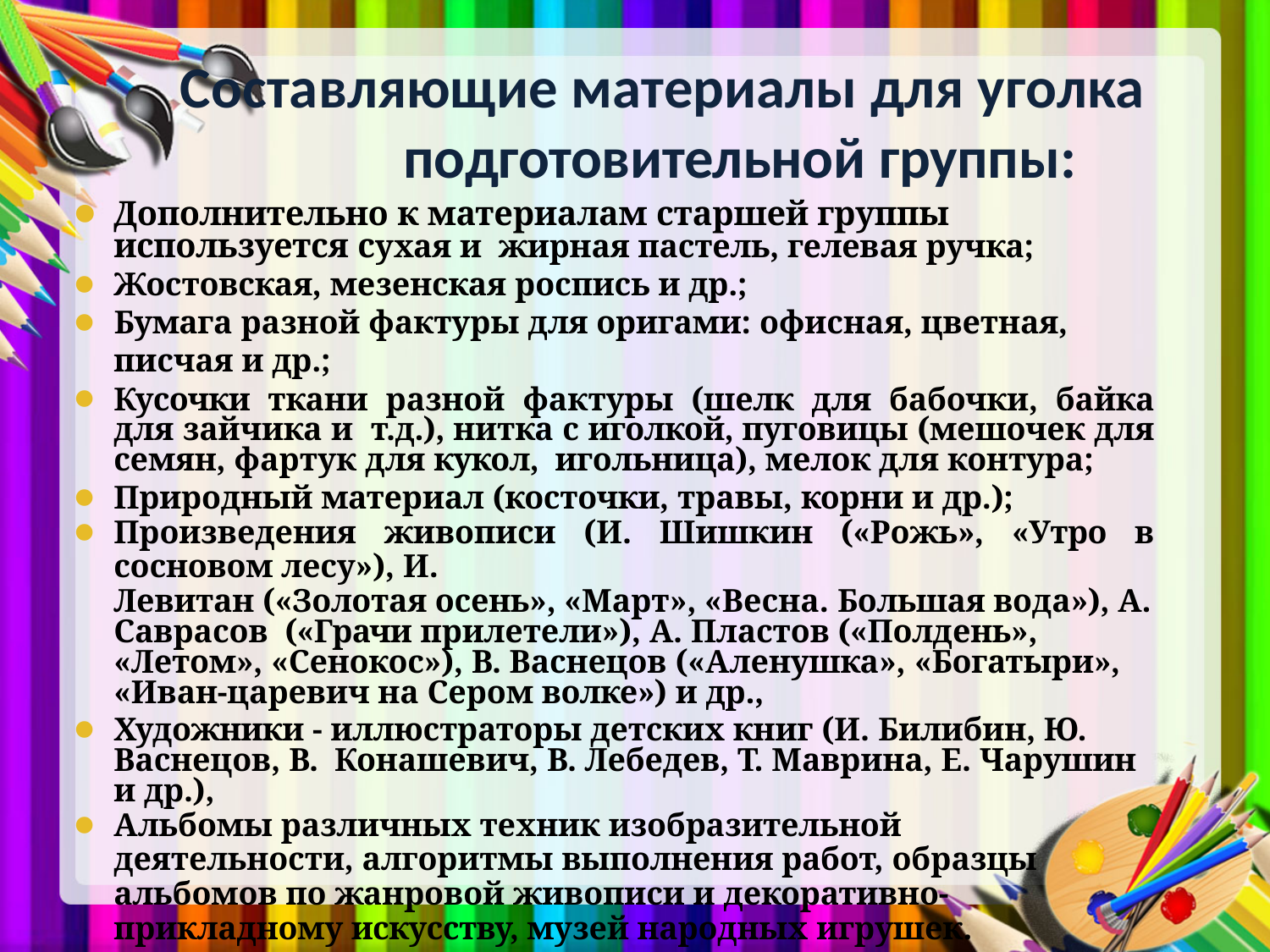

# Составляющие материалы для уголка  подготовительной группы:
Дополнительно к материалам старшей группы используется сухая и  жирная пастель, гелевая ручка;
Жостовская, мезенская роспись и др.;
Бумага разной фактуры для оригами: офисная, цветная, писчая и др.;
Кусочки ткани разной фактуры (шелк для бабочки, байка для зайчика и  т.д.), нитка с иголкой, пуговицы (мешочек для семян, фартук для кукол,  игольница), мелок для контура;
Природный материал (косточки, травы, корни и др.);
Произведения живописи (И. Шишкин («Рожь», «Утро в сосновом лесу»), И.
Левитан («Золотая осень», «Март», «Весна. Большая вода»), А. Саврасов  («Грачи прилетели»), А. Пластов («Полдень», «Летом», «Сенокос»), В. Васнецов («Аленушка», «Богатыри», «Иван-царевич на Сером волке») и др.,
Художники - иллюстраторы детских книг (И. Билибин, Ю. Васнецов, В.  Конашевич, В. Лебедев, Т. Маврина, Е. Чарушин и др.),
Альбомы различных техник изобразительной деятельности, алгоритмы выполнения работ, образцы альбомов по жанровой живописи и декоративно-прикладному искусству, музей народных игрушек.